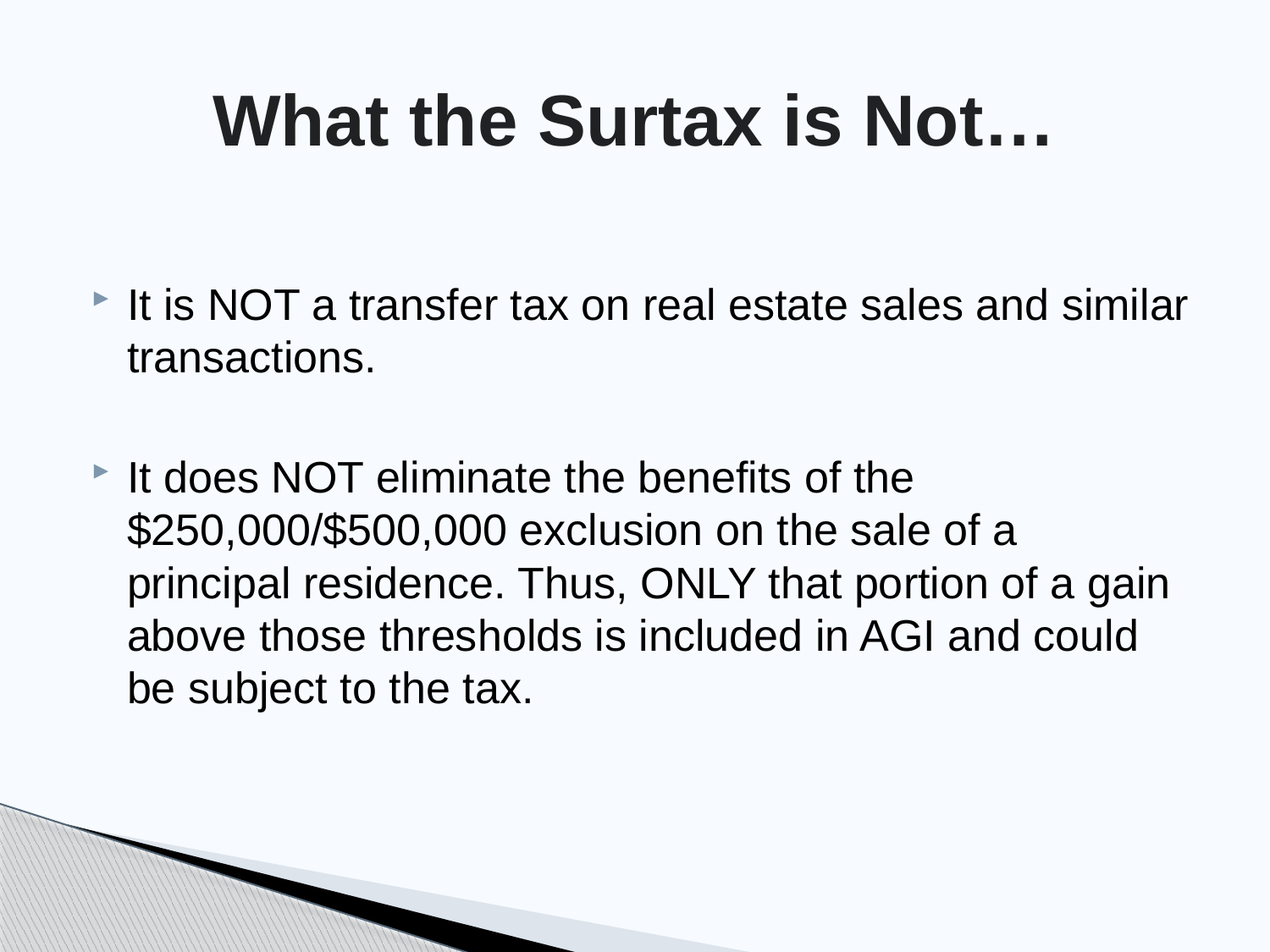

# What the Surtax is Not…

It is NOT a transfer tax on real estate sales and similar transactions.

It does NOT eliminate the benefits of the $250,000/$500,000 exclusion on the sale of a principal residence. Thus, ONLY that portion of a gain above those thresholds is included in AGI and could be subject to the tax.